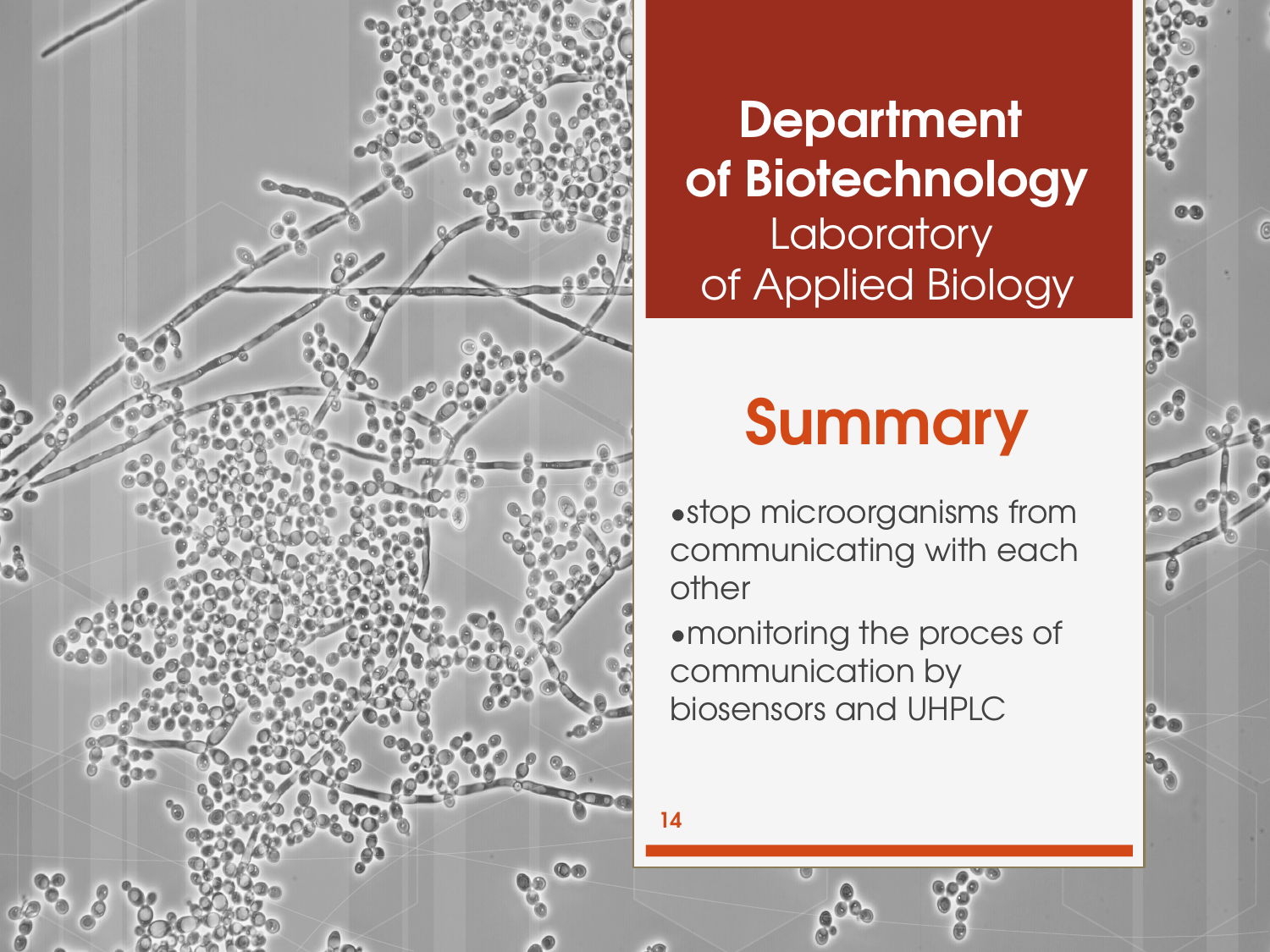

Department
of Biotechnology Laboratory
of Applied Biology
# Summary
•stop microorganisms from communicating with each other
•monitoring the proces of communication by biosensors and UHPLC
14